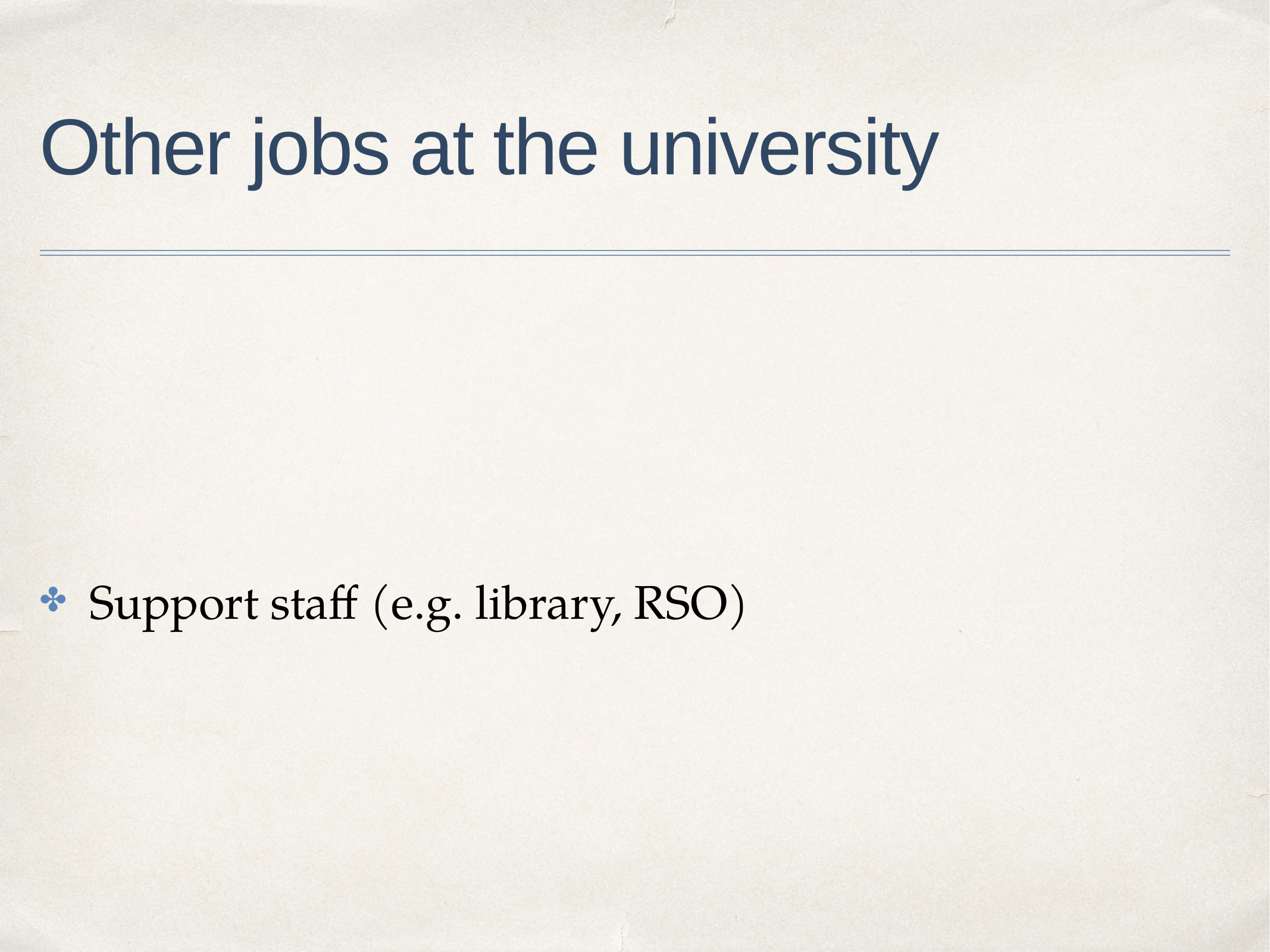

# Other jobs at the university
Support staff (e.g. library, RSO)